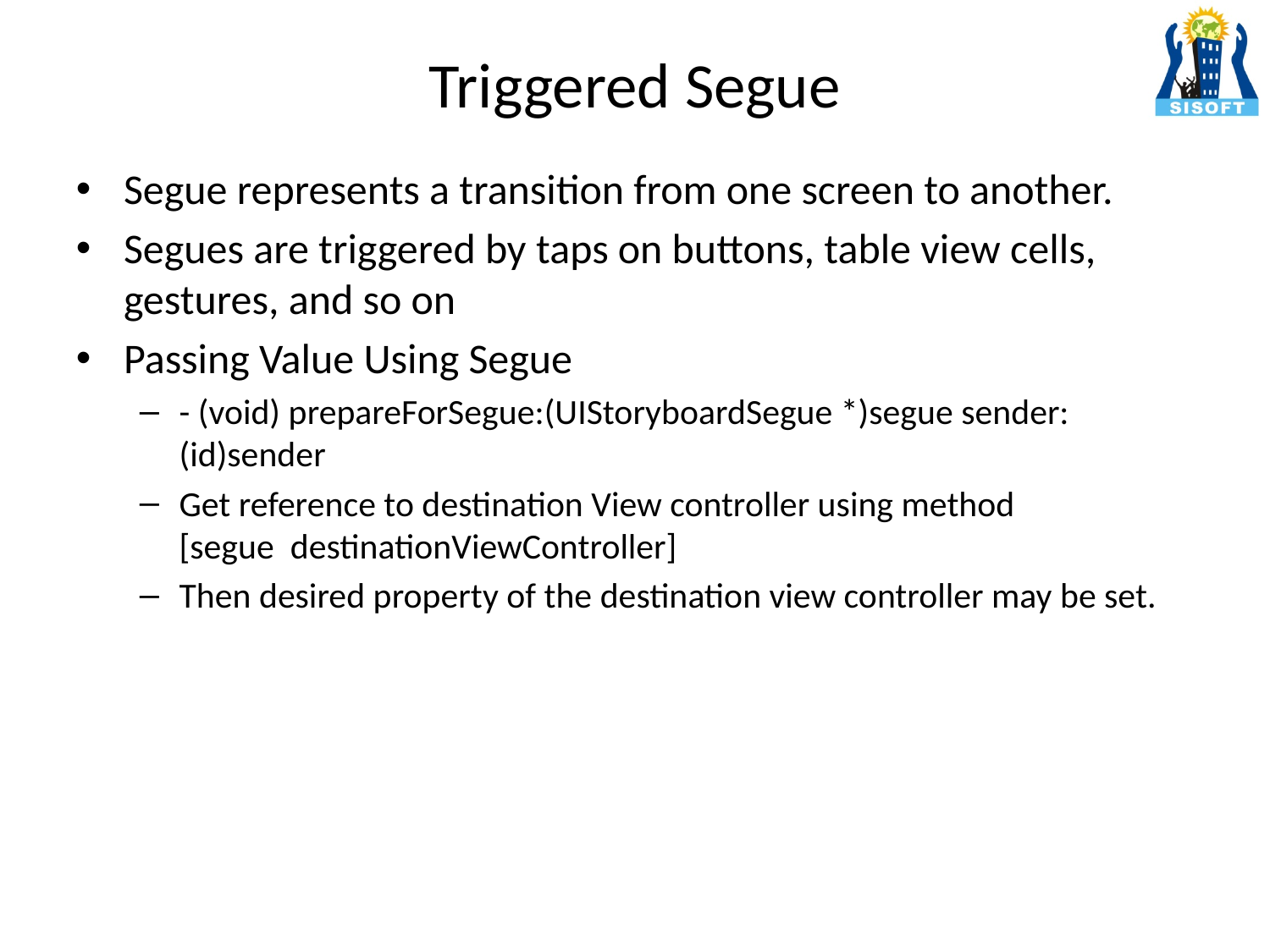

# Triggered Segue
Segue represents a transition from one screen to another.
Segues are triggered by taps on buttons, table view cells, gestures, and so on
Passing Value Using Segue
- (void) prepareForSegue:(UIStoryboardSegue *)segue sender:(id)sender
Get reference to destination View controller using method
[segue  destinationViewController]
Then desired property of the destination view controller may be set.